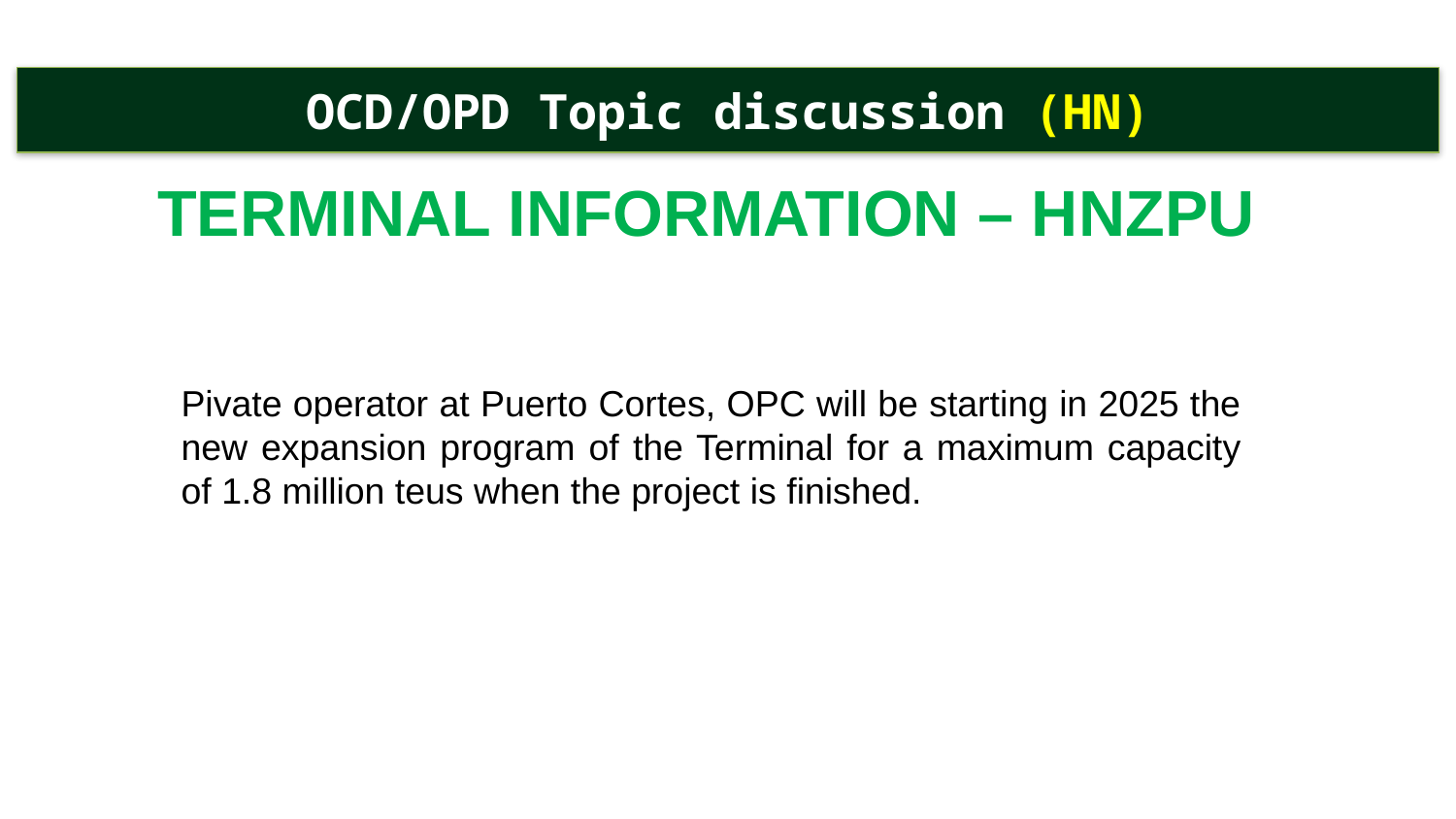

#
OCD/OPD Topic discussion (HN)
TERMINAL INFORMATION – HNZPU

Pivate operator at Puerto Cortes, OPC will be starting in 2025 the new expansion program of the Terminal for a maximum capacity of 1.8 million teus when the project is finished.